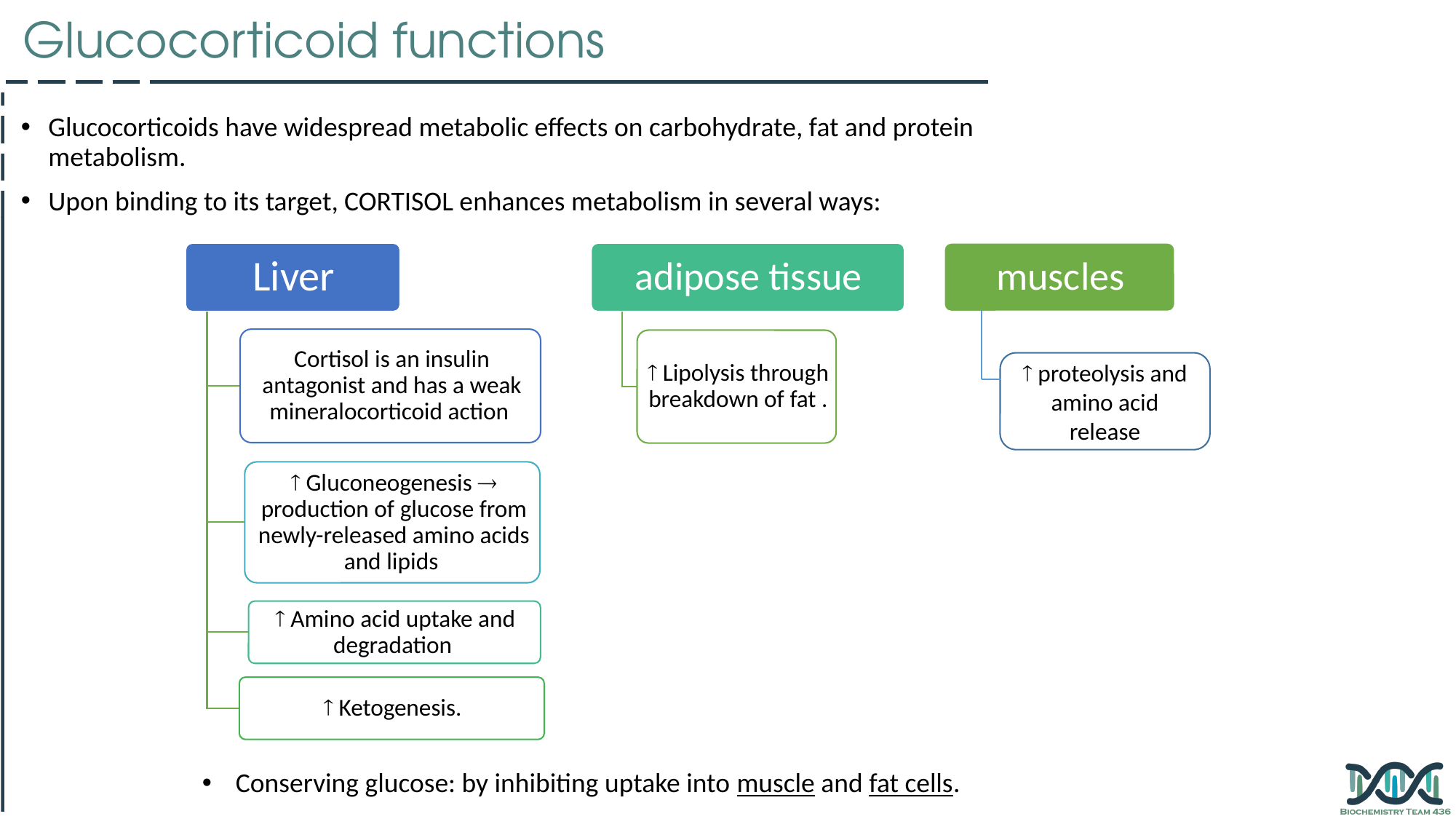

Glucocorticoid functions

Glucocorticoids have widespread metabolic effects on carbohydrate, fat and protein metabolism.
Upon binding to its target, CORTISOL enhances metabolism in several ways:
Liver
Cortisol is an insulin antagonist and has a weak mineralocorticoid action
↑ Gluconeogenesis → production of glucose from newly-released amino acids and lipids
↑ Amino acid uptake and degradation
↑ Ketogenesis.
adipose tissue
↑ Lipolysis through breakdown of fat .
muscles
↑ proteolysis and amino acid release

 Conserving glucose: by inhibiting uptake into muscle and fat cells.